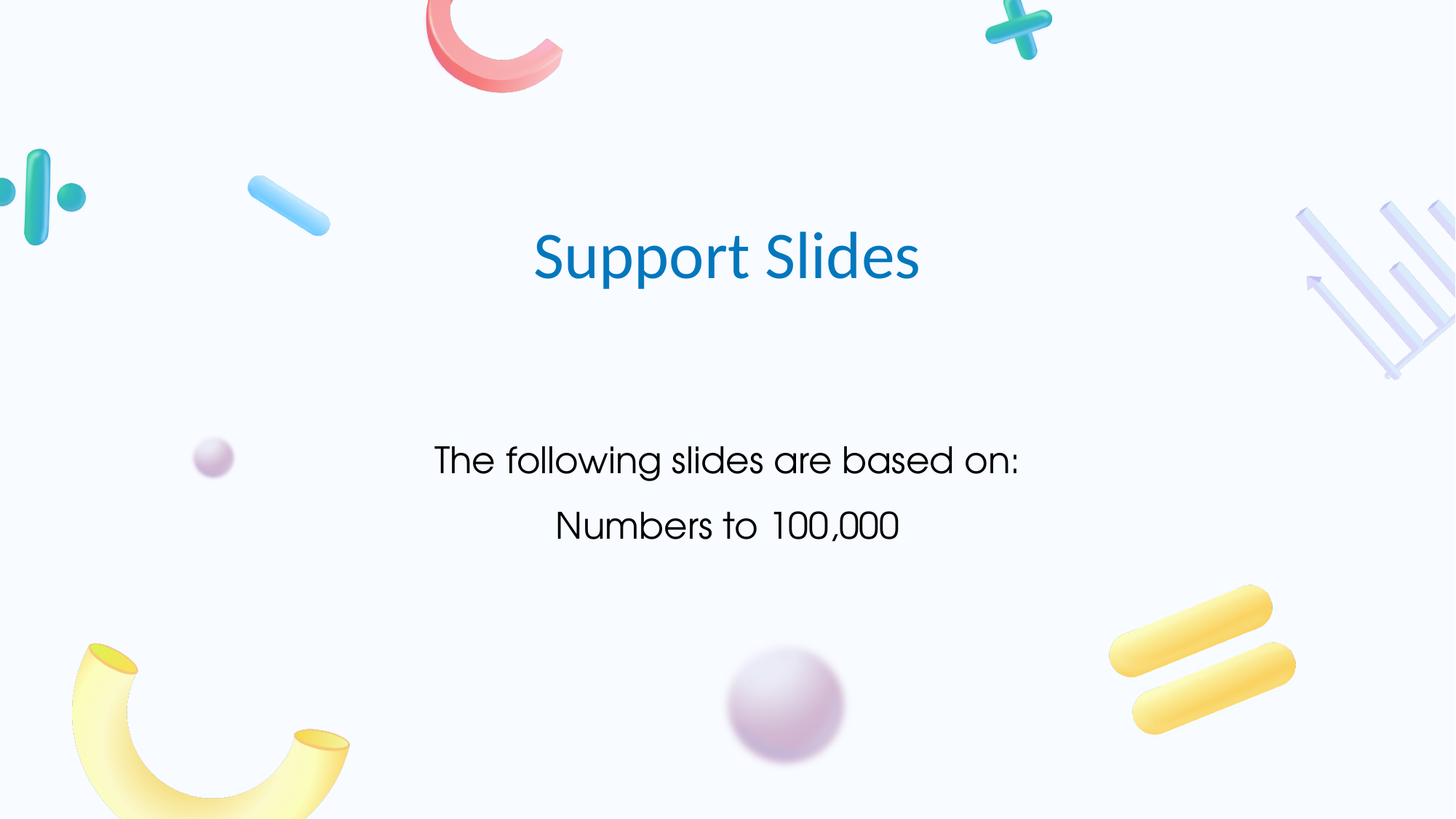

# The following slides are based on: Numbers to 100,000